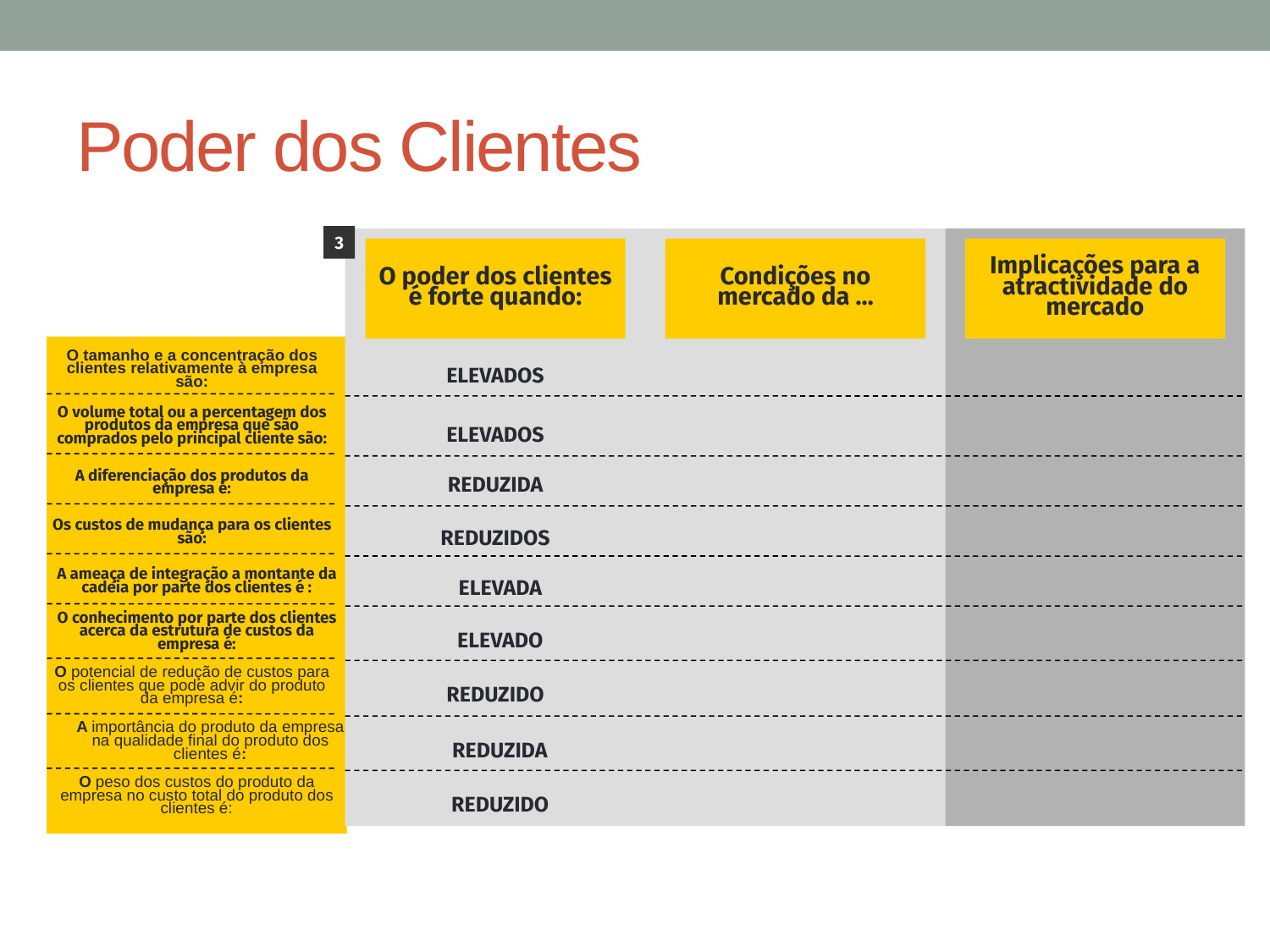

# Poder dos Clientes
3

O poder dos clientes é forte quando:
Condições no mercado da …
Implicações para a atractividade do mercado

O tamanho e a concentração dos clientes relativamente à empresa são:
ELEVADOS

O volume total ou a percentagem dos produtos da empresa que são comprados pelo principal cliente são:
ELEVADOS

A diferenciação dos produtos da empresa é:
REDUZIDA

Os custos de mudança para os clientes são:
REDUZIDOS

A ameaça de integração a montante da cadeia por parte dos clientes é :
ELEVADA

O conhecimento por parte dos clientes acerca da estrutura de custos da empresa é:
ELEVADO

O potencial de redução de custos para os clientes que pode advir do produto da empresa é:
REDUZIDO

A importância do produto da empresa na qualidade final do produto dos clientes é:
REDUZIDA

O peso dos custos do produto da empresa no custo total do produto dos clientes é:
REDUZIDO